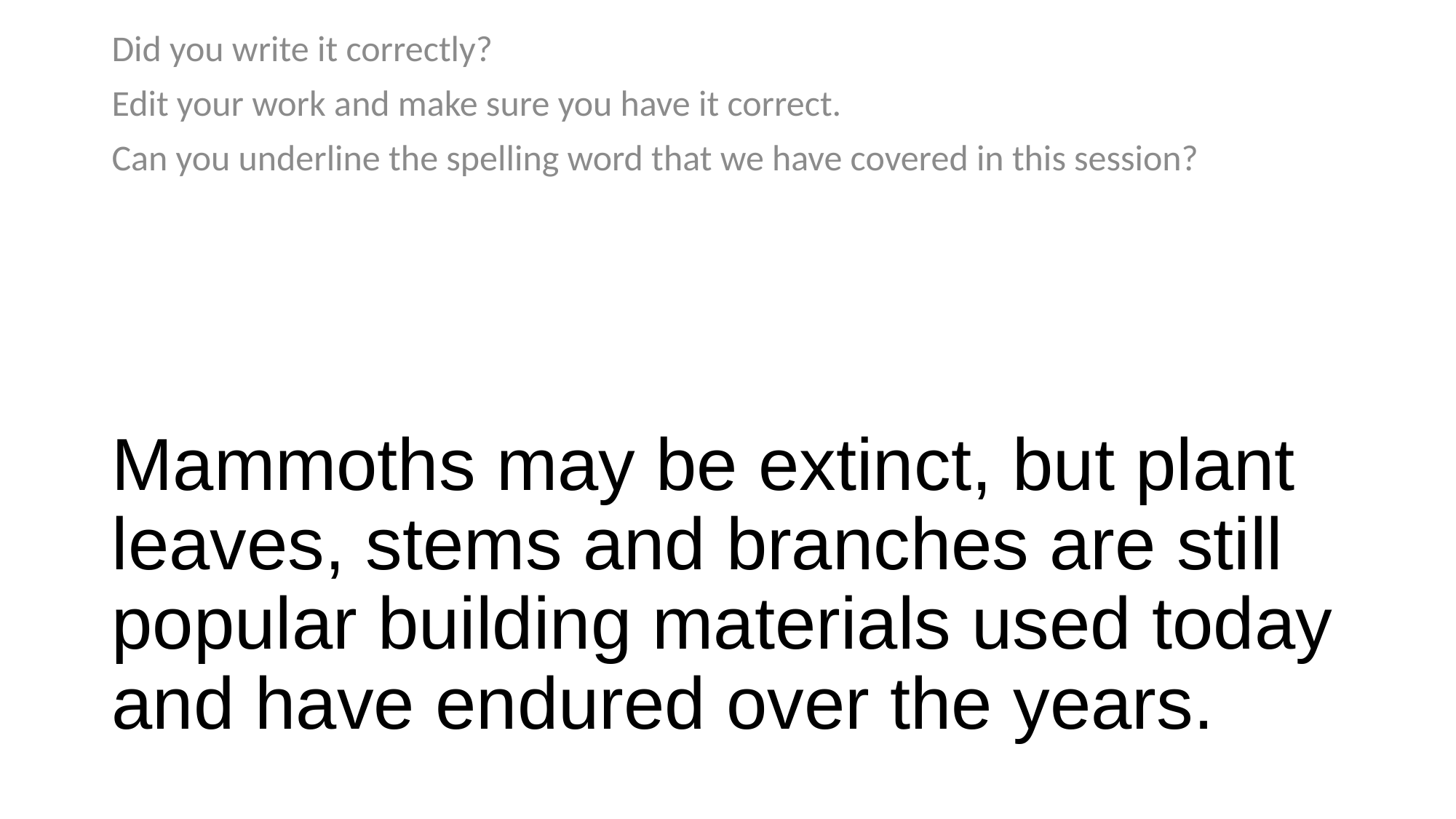

Did you write it correctly?
Edit your work and make sure you have it correct.
Can you underline the spelling word that we have covered in this session?
# Mammoths may be extinct, but plant leaves, stems and branches are still popular building materials used today and have endured over the years.